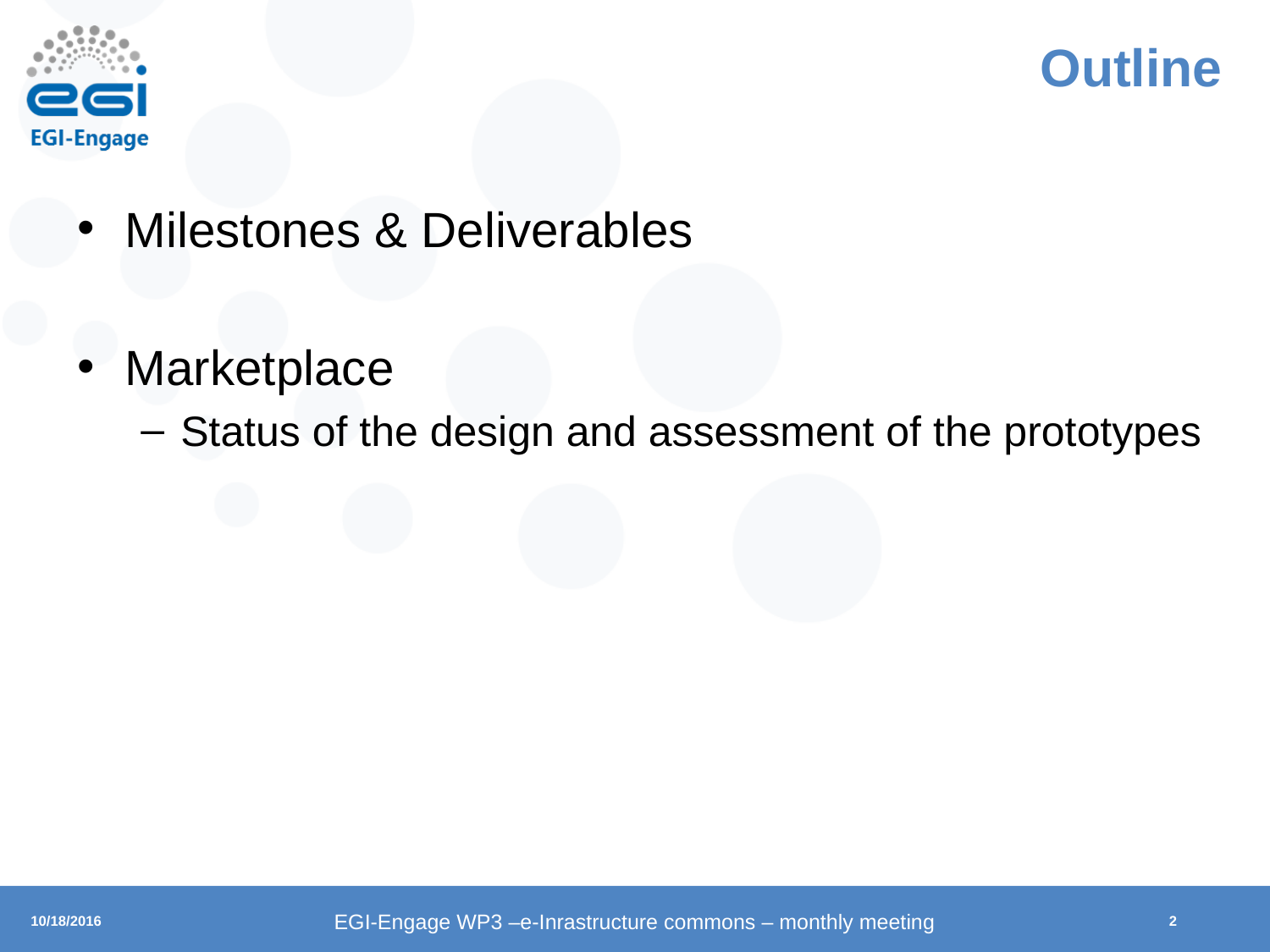

# Outline
Milestones & Deliverables

Marketplace
Status of the design and assessment of the prototypes

EGI-Engage WP3 –e-Inrastructure commons – monthly meeting